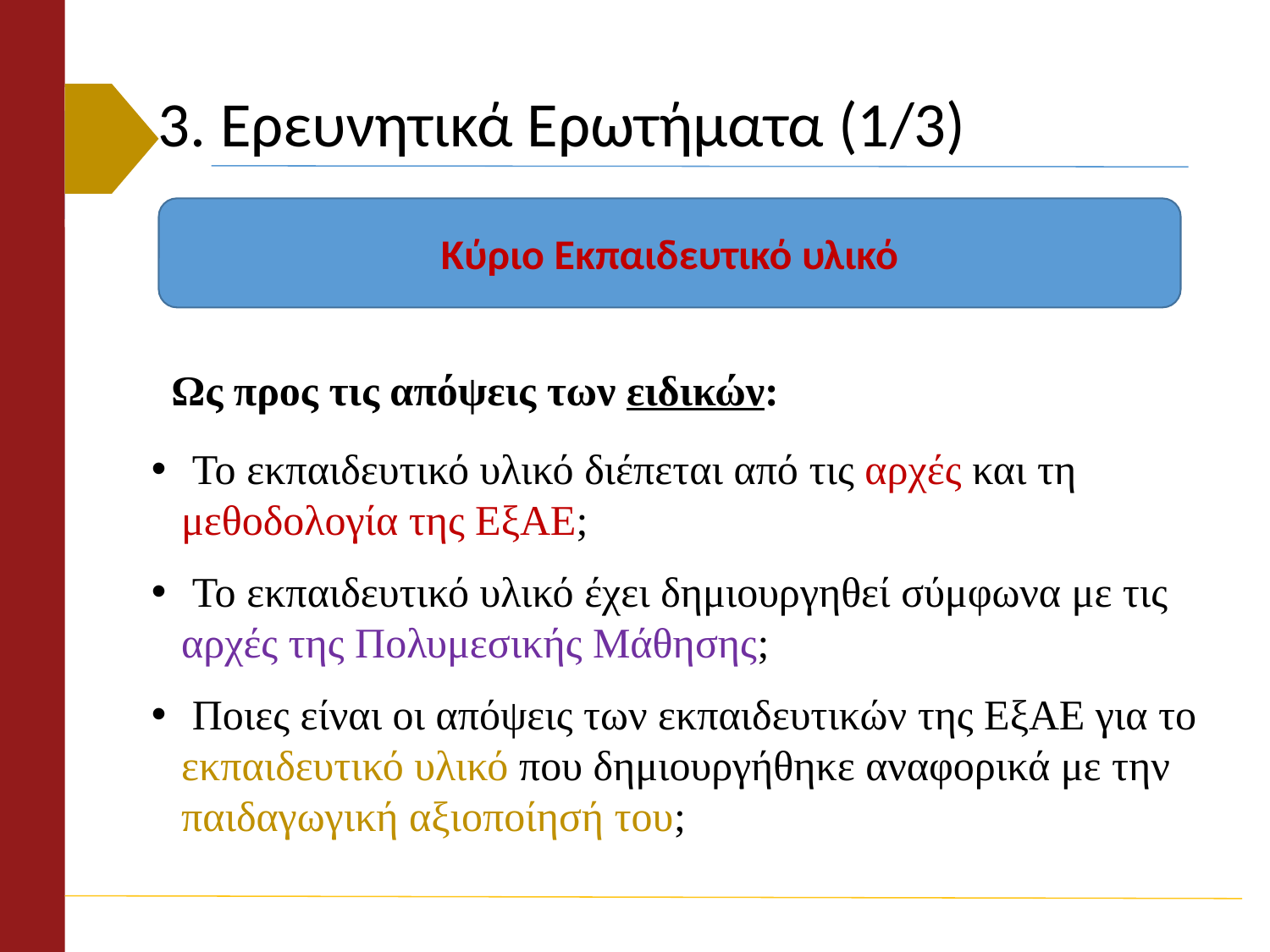

# 3. Ερευνητικά Ερωτήματα (1/3)
Κύριο Εκπαιδευτικό υλικό
Ως προς τις απόψεις των ειδικών:
 Το εκπαιδευτικό υλικό διέπεται από τις αρχές και τη μεθοδολογία της ΕξΑΕ;
 Το εκπαιδευτικό υλικό έχει δημιουργηθεί σύμφωνα με τις αρχές της Πολυμεσικής Μάθησης;
 Ποιες είναι οι απόψεις των εκπαιδευτικών της ΕξΑΕ για το εκπαιδευτικό υλικό που δημιουργήθηκε αναφορικά με την παιδαγωγική αξιοποίησή του;